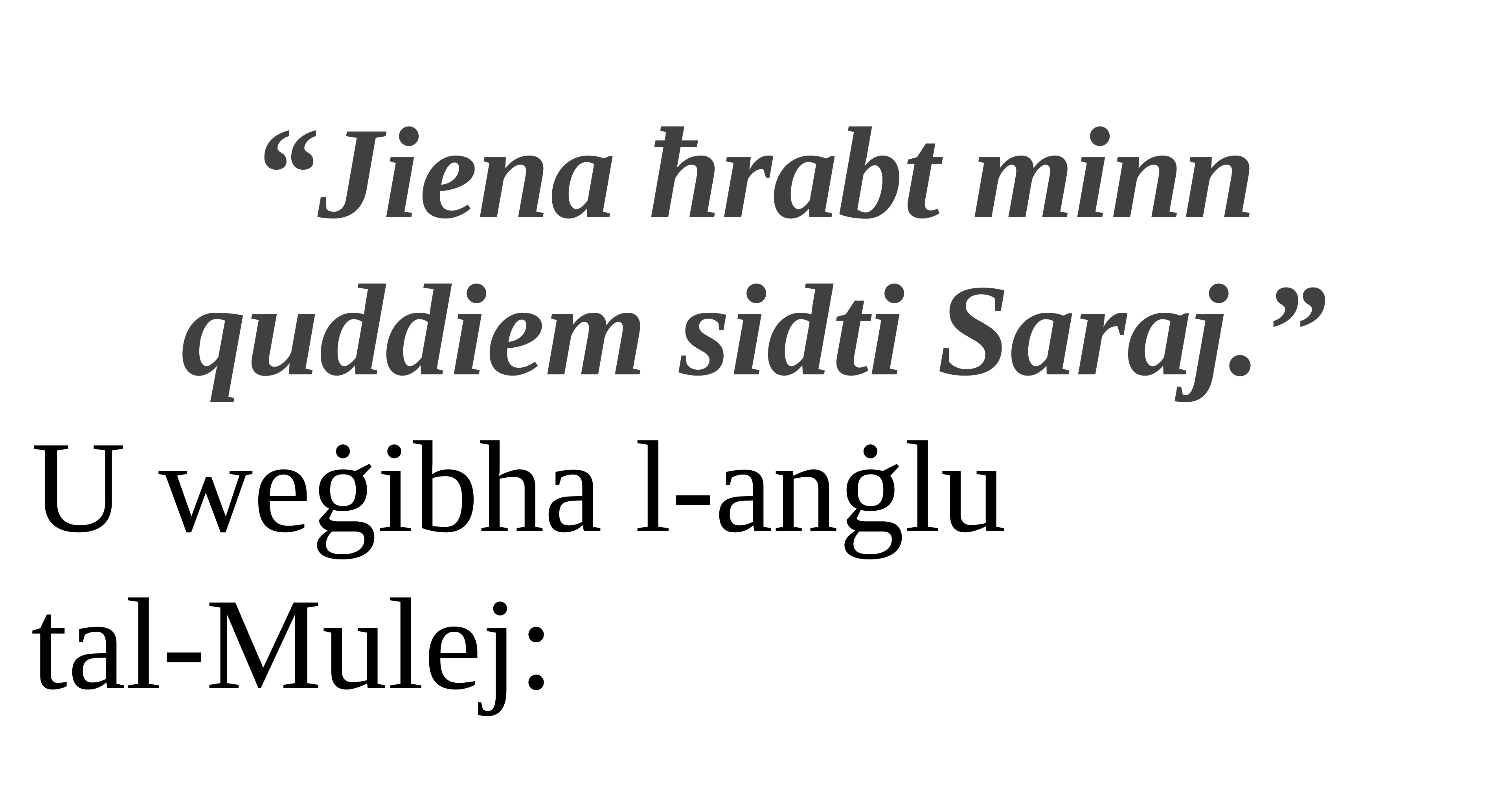

“Jiena ħrabt minn quddiem sidti Saraj.”
U weġibha l-anġlu
tal-Mulej: